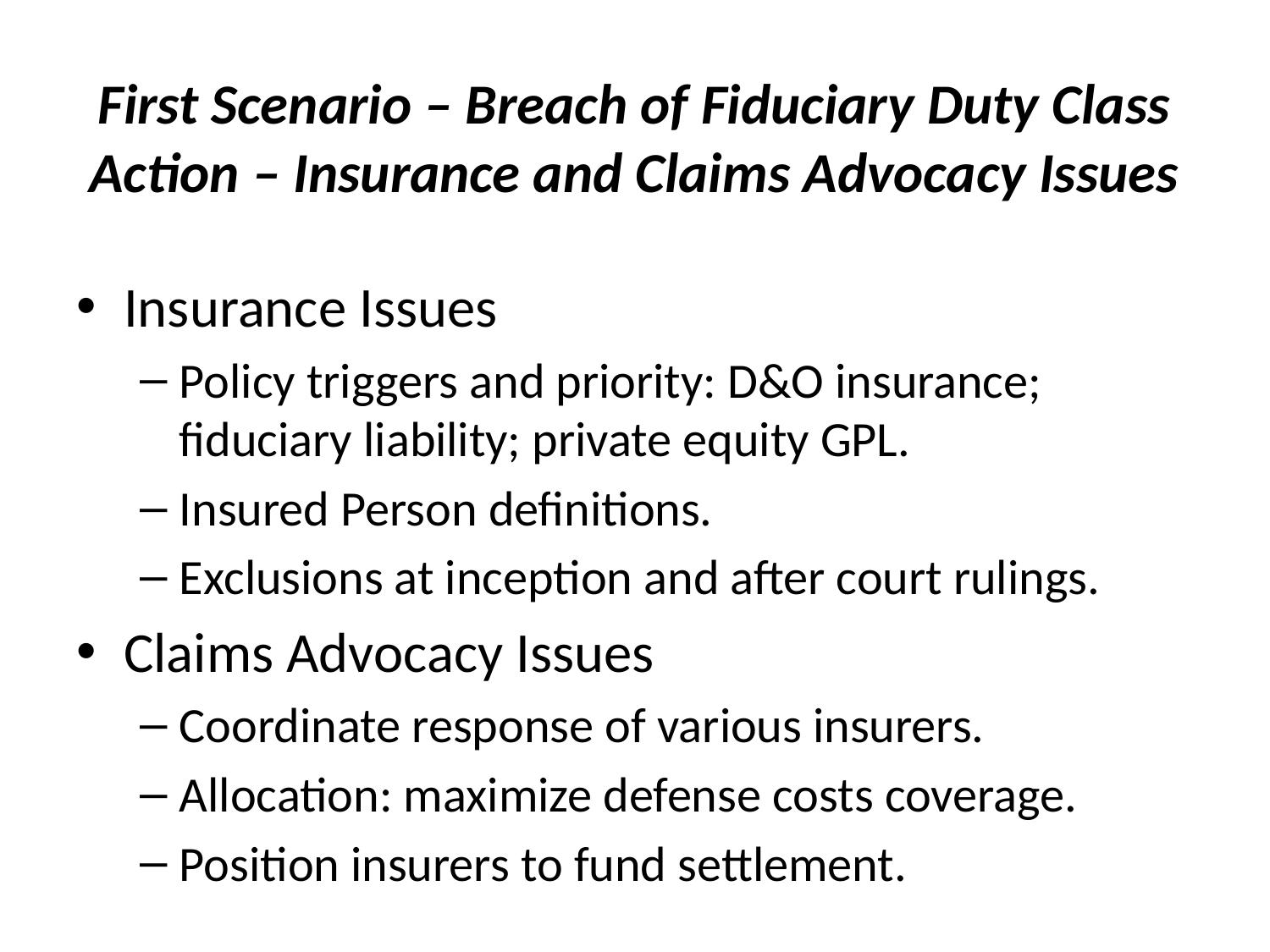

# First Scenario – Breach of Fiduciary Duty Class Action – Insurance and Claims Advocacy Issues
Insurance Issues
Policy triggers and priority: D&O insurance; fiduciary liability; private equity GPL.
Insured Person definitions.
Exclusions at inception and after court rulings.
Claims Advocacy Issues
Coordinate response of various insurers.
Allocation: maximize defense costs coverage.
Position insurers to fund settlement.